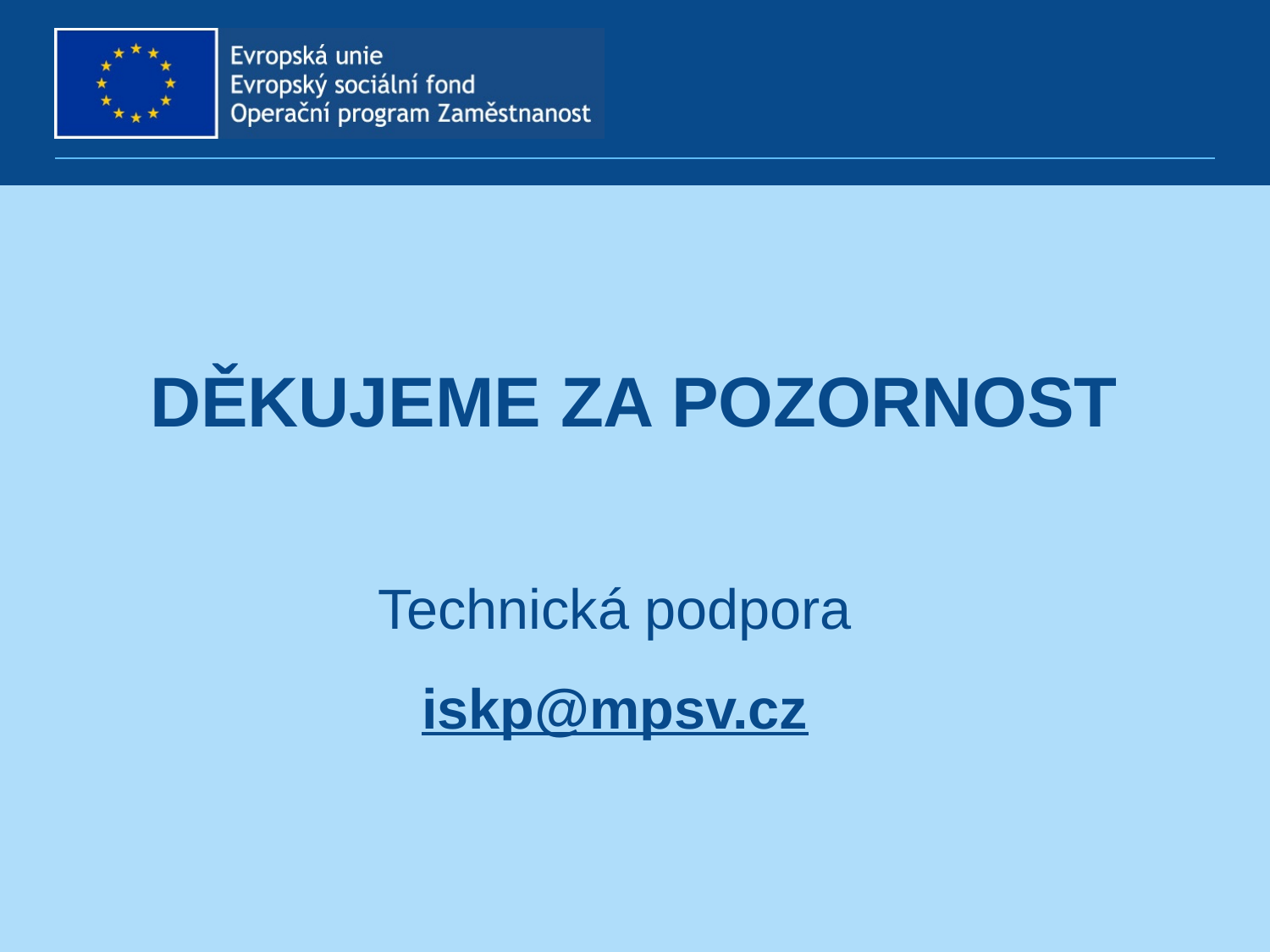

# Děkujeme za pozornost
Technická podpora
 iskp@mpsv.cz